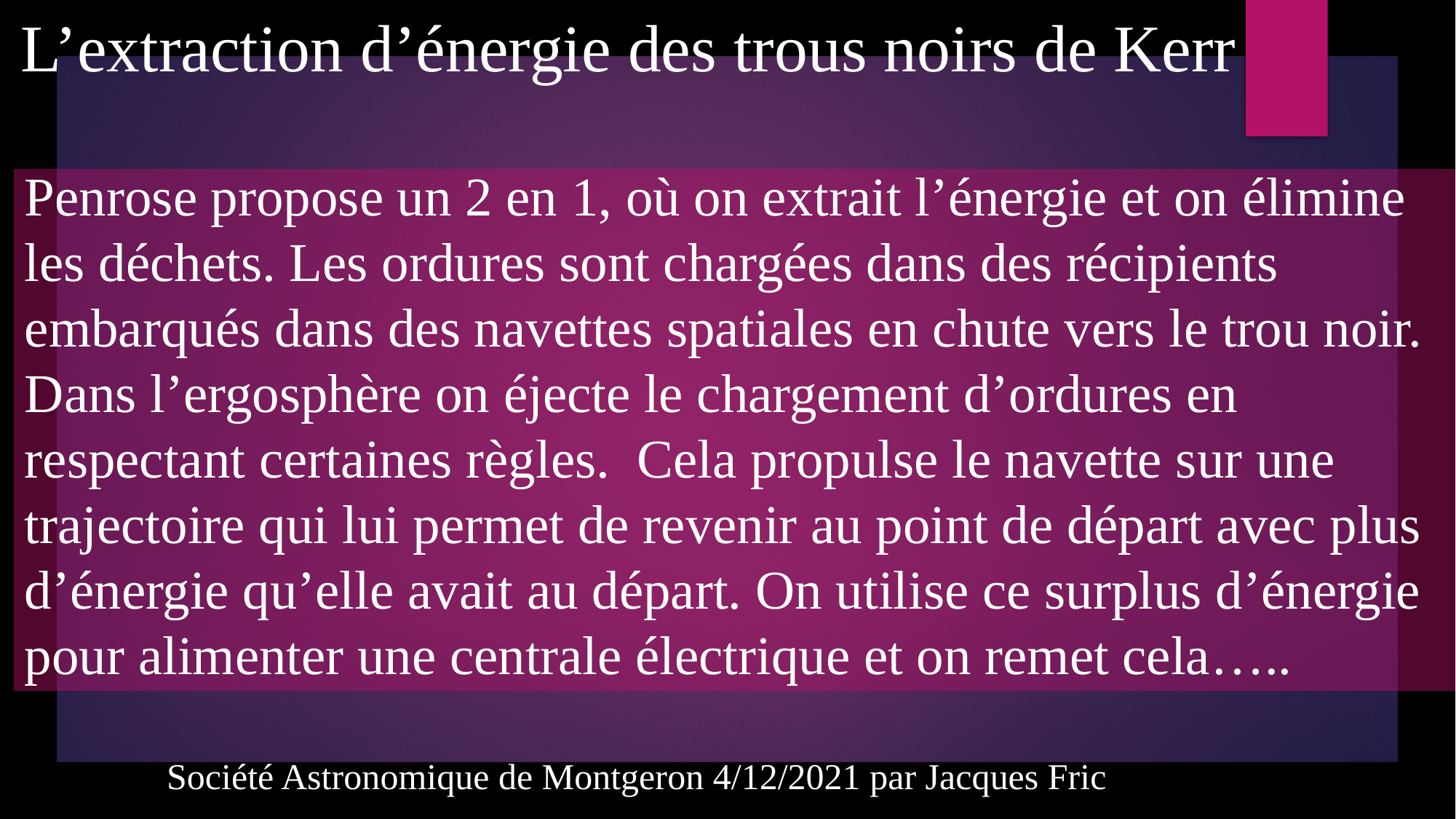

L’extraction d’énergie des trous noirs de Kerr
# Penrose propose un 2 en 1, où on extrait l’énergie et on élimine les déchets. Les ordures sont chargées dans des récipients embarqués dans des navettes spatiales en chute vers le trou noir. Dans l’ergosphère on éjecte le chargement d’ordures en  respectant certaines règles.  Cela propulse le navette sur une trajectoire qui lui permet de revenir au point de départ avec plus d’énergie qu’elle avait au départ. On utilise ce surplus d’énergie pour alimenter une centrale électrique et on remet cela…..
Société Astronomique de Montgeron 4/12/2021 par Jacques Fric